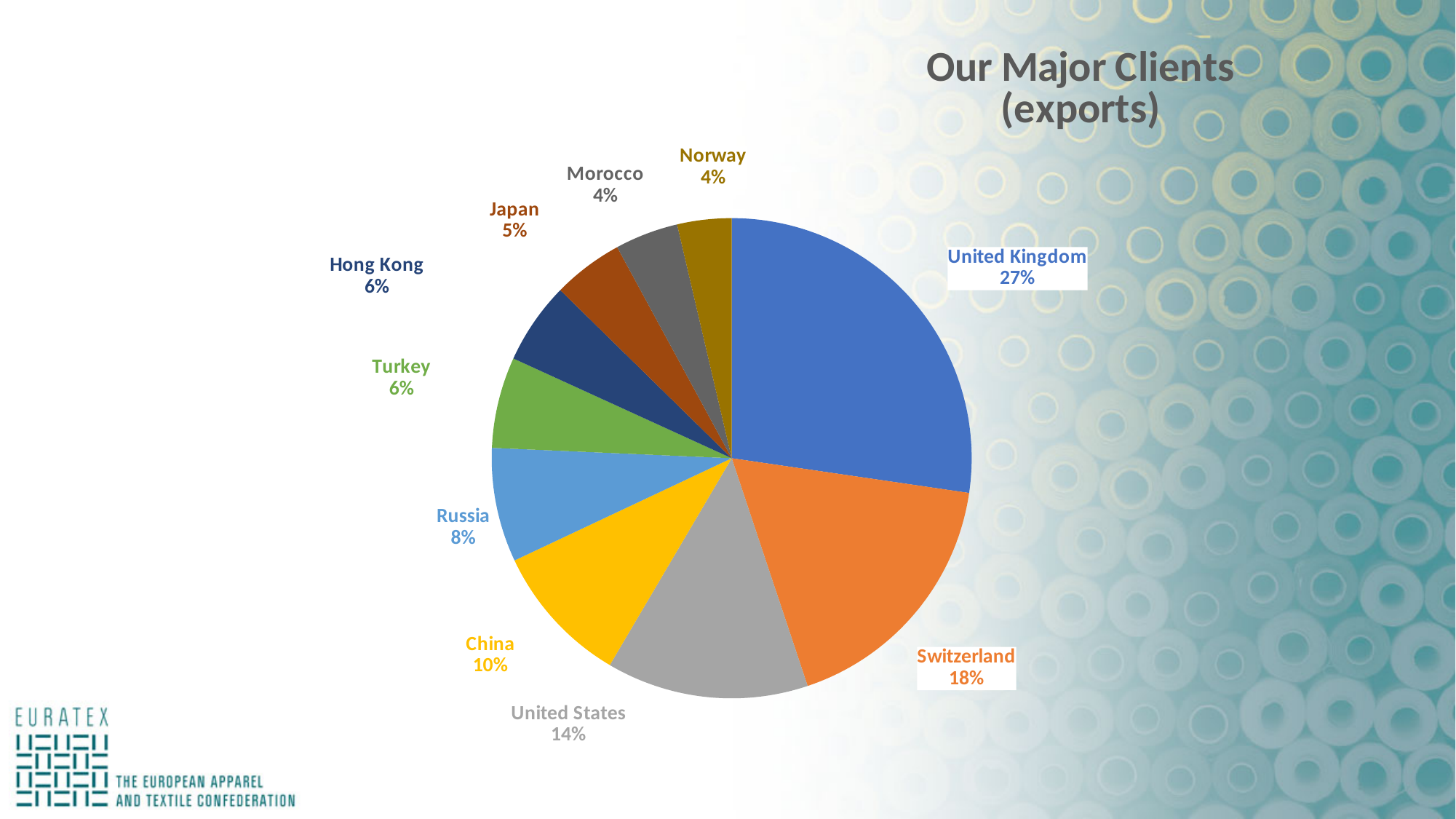

### Chart: Our Major Clients
(exports)

| Category | Major T&C Clients |
|---|---|
| United Kingdom | 0.18902200568579808 |
| Switzerland | 0.12154296913826007 |
| United States | 0.0941609773895292 |
| China | 0.06589377915453566 |
| Russia | 0.05320897699604126 |
| Turkey | 0.04243985609164549 |
| Hong Kong | 0.03821198532971395 |
| Japan | 0.032835364146650774 |
| Morocco | 0.029507725496719994 |
| Norway | 0.02528436898664776 |